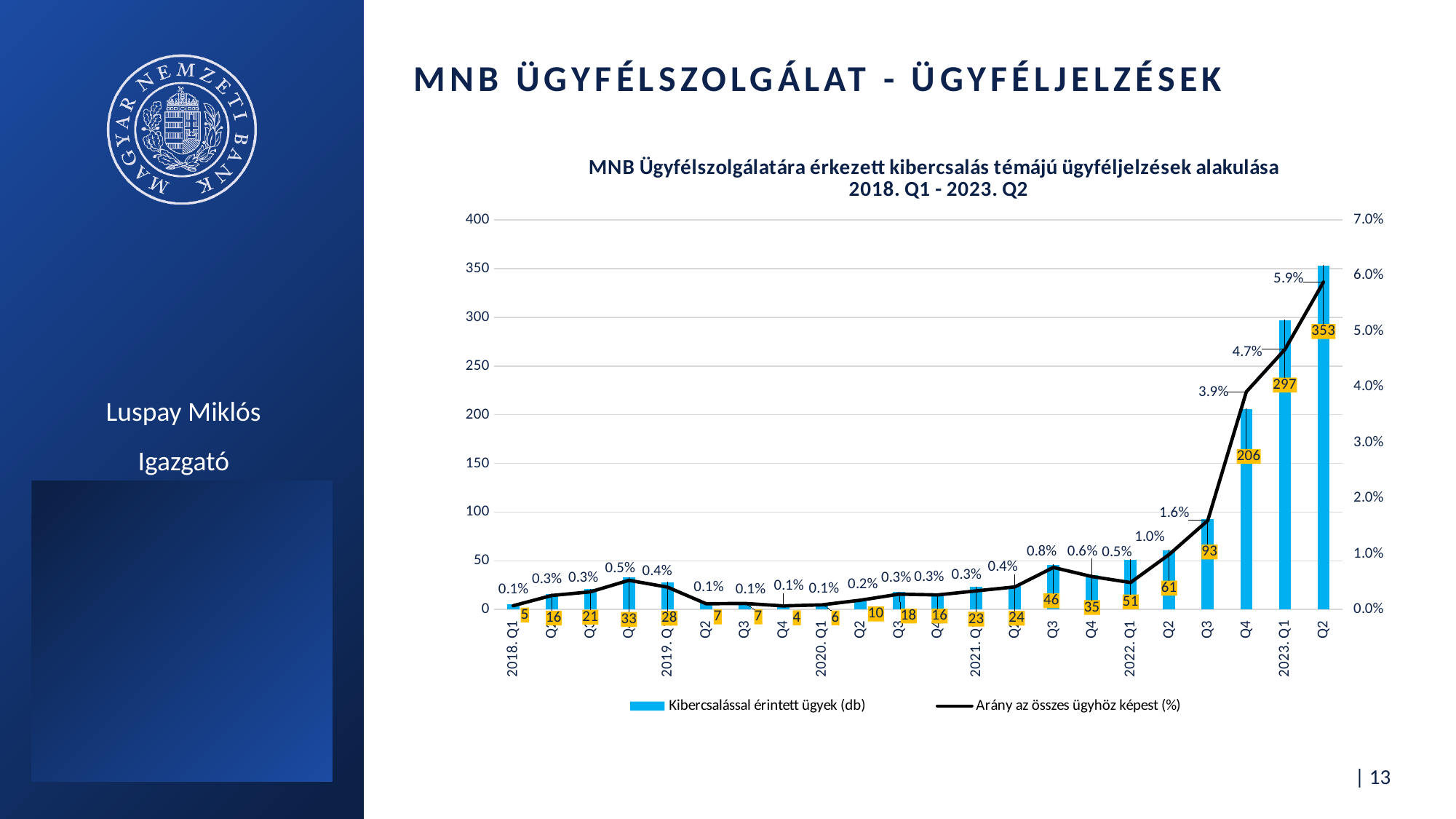

# MNB ügyfélszolgálat - ügyféljelzések

### Chart: MNB Ügyfélszolgálatára érkezett kibercsalás témájú ügyféljelzések alakulása 2018. Q1 - 2023. Q2

| Category | Kibercsalással érintett ügyek (db) | Arány az összes ügyhöz képest (%) |
|---|---|---|
| 2018. Q1 | 5.0 | 0.0006754931099702783 |
| Q2 | 16.0 | 0.0025157232704402514 |
| Q3 | 21.0 | 0.003166465621230398 |
| Q4 | 33.0 | 0.005243088655862726 |
| 2019. Q1 | 28.0 | 0.0040114613180515755 |
| Q2 | 7.0 | 0.0010306242638398115 |
| Q3 | 7.0 | 0.0010851030847930554 |
| Q4 | 4.0 | 0.0006479831524380366 |
| 2020. Q1 | 6.0 | 0.0008299903167796375 |
| Q2 | 10.0 | 0.001669449081803005 |
| Q3 | 18.0 | 0.0027522935779816515 |
| Q4 | 16.0 | 0.0026139519686325763 |
| 2021. Q1 | 23.0 | 0.0033420517291485033 |
| Q2 | 24.0 | 0.004050632911392405 |
| Q3 | 46.0 | 0.007552126087670333 |
| Q4 | 35.0 | 0.0059131610069268455 |
| 2022. Q1 | 51.0 | 0.004837791690381332 |
| Q2 | 61.0 | 0.00987374554872127 |
| Q3 | 93.0 | 0.015971148892323546 |
| Q4 | 206.0 | 0.039104024297646166 |
| 2023. Q1 | 297.0 | 0.04672015101462954 |
| Q2 | 353.0 | 0.058823529411764705 |
Luspay Miklós
Igazgató